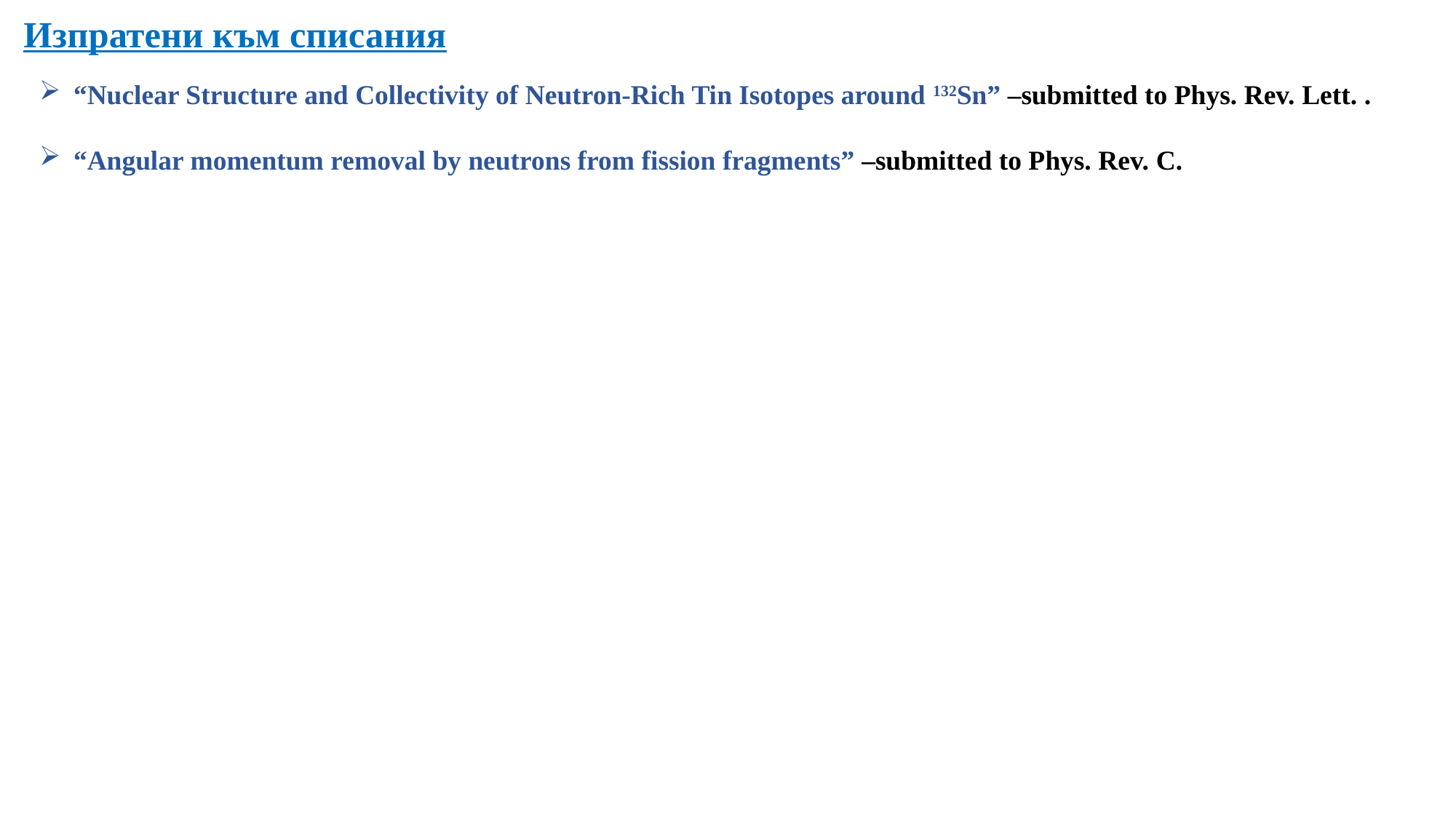

Изпратени към списания
“Nuclear Structure and Collectivity of Neutron-Rich Tin Isotopes around 132Sn” –submitted to Phys. Rev. Lett. .

“Angular momentum removal by neutrons from fission fragments” –submitted to Phys. Rev. C.